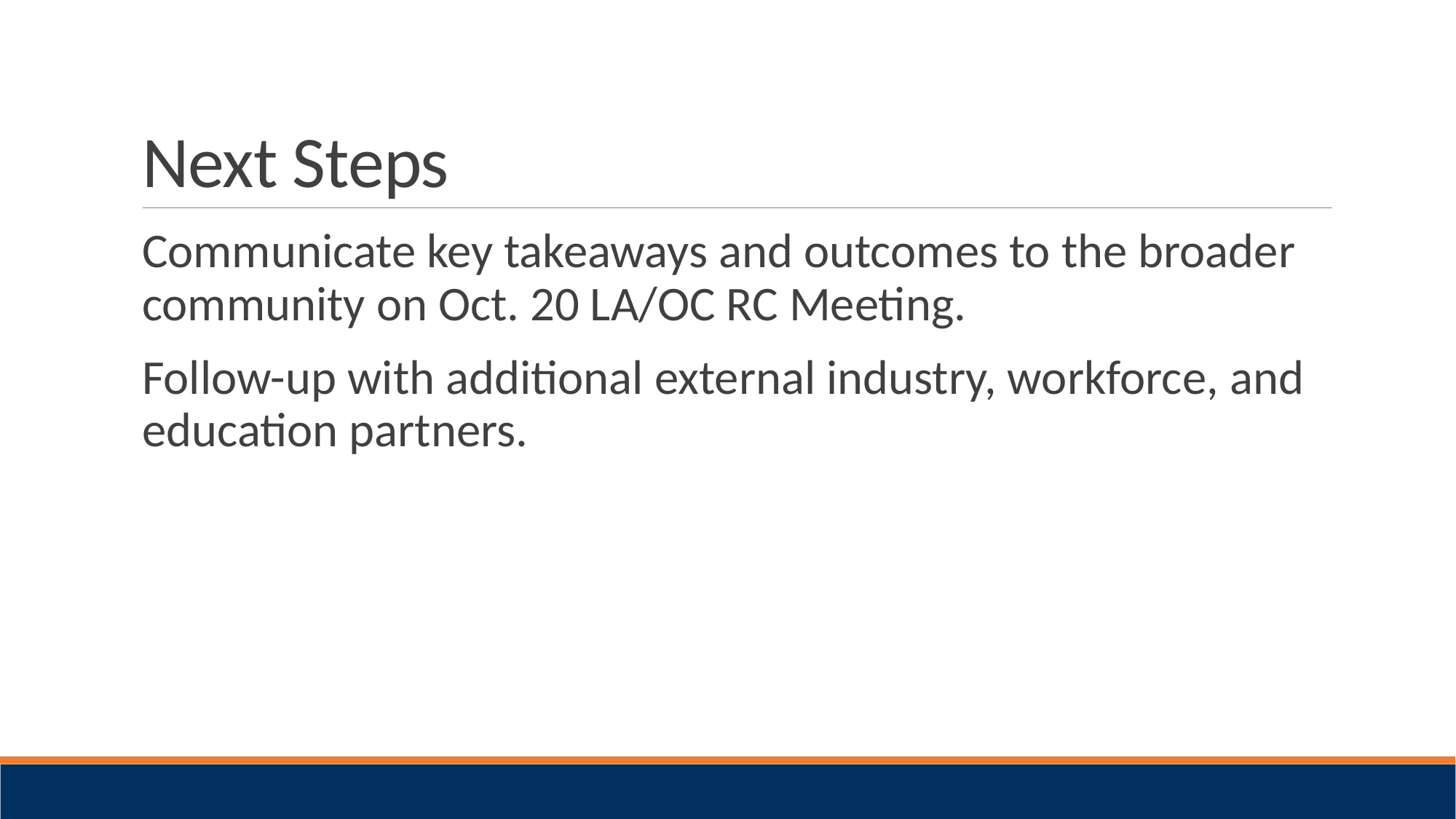

# Next Steps
Communicate key takeaways and outcomes to the broader community on Oct. 20 LA/OC RC Meeting.
Follow-up with additional external industry, workforce, and education partners.